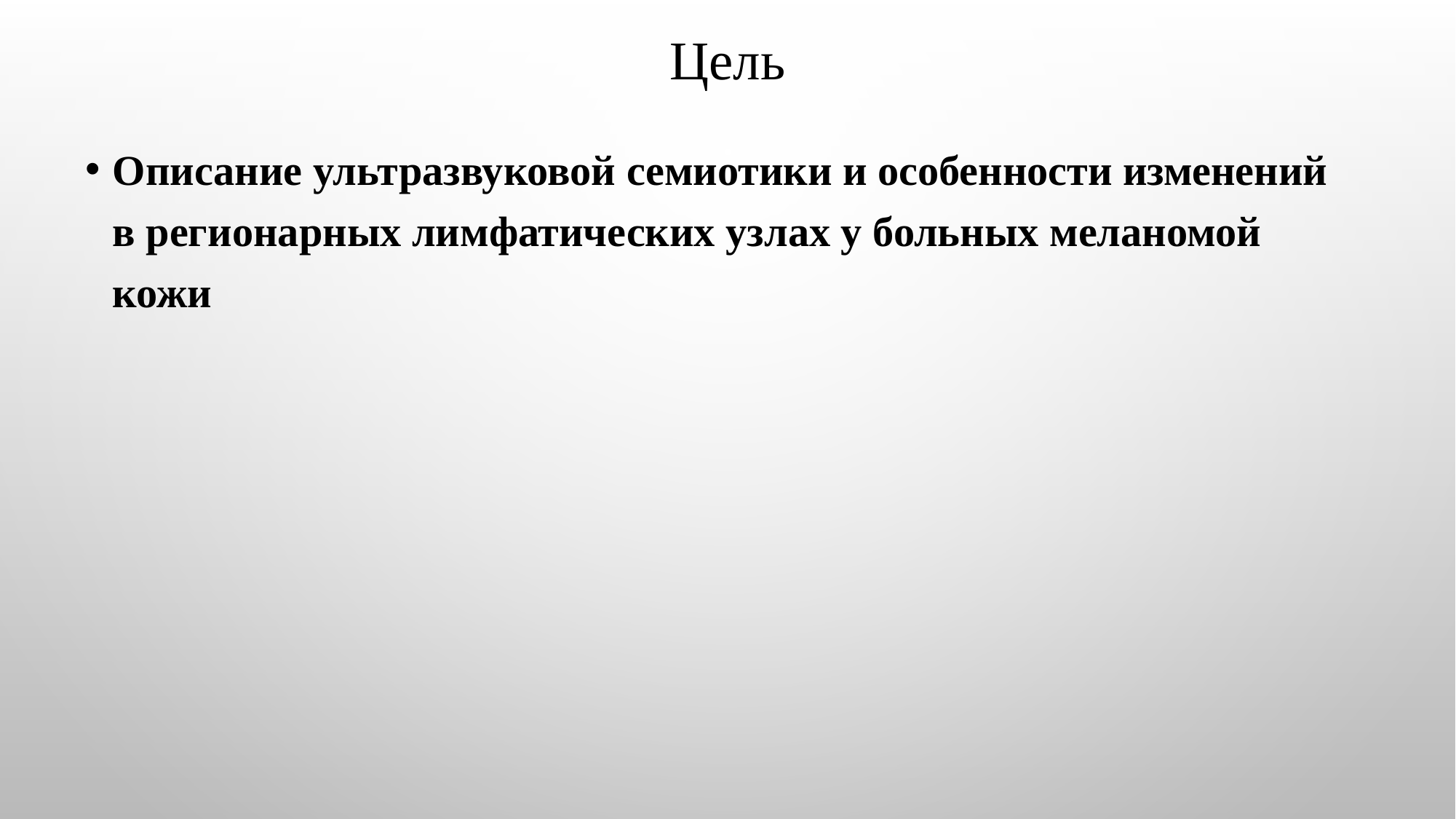

# Цель
Описание ультразвуковой семиотики и особенности изменений в регионарных лимфатических узлах у больных меланомой кожи